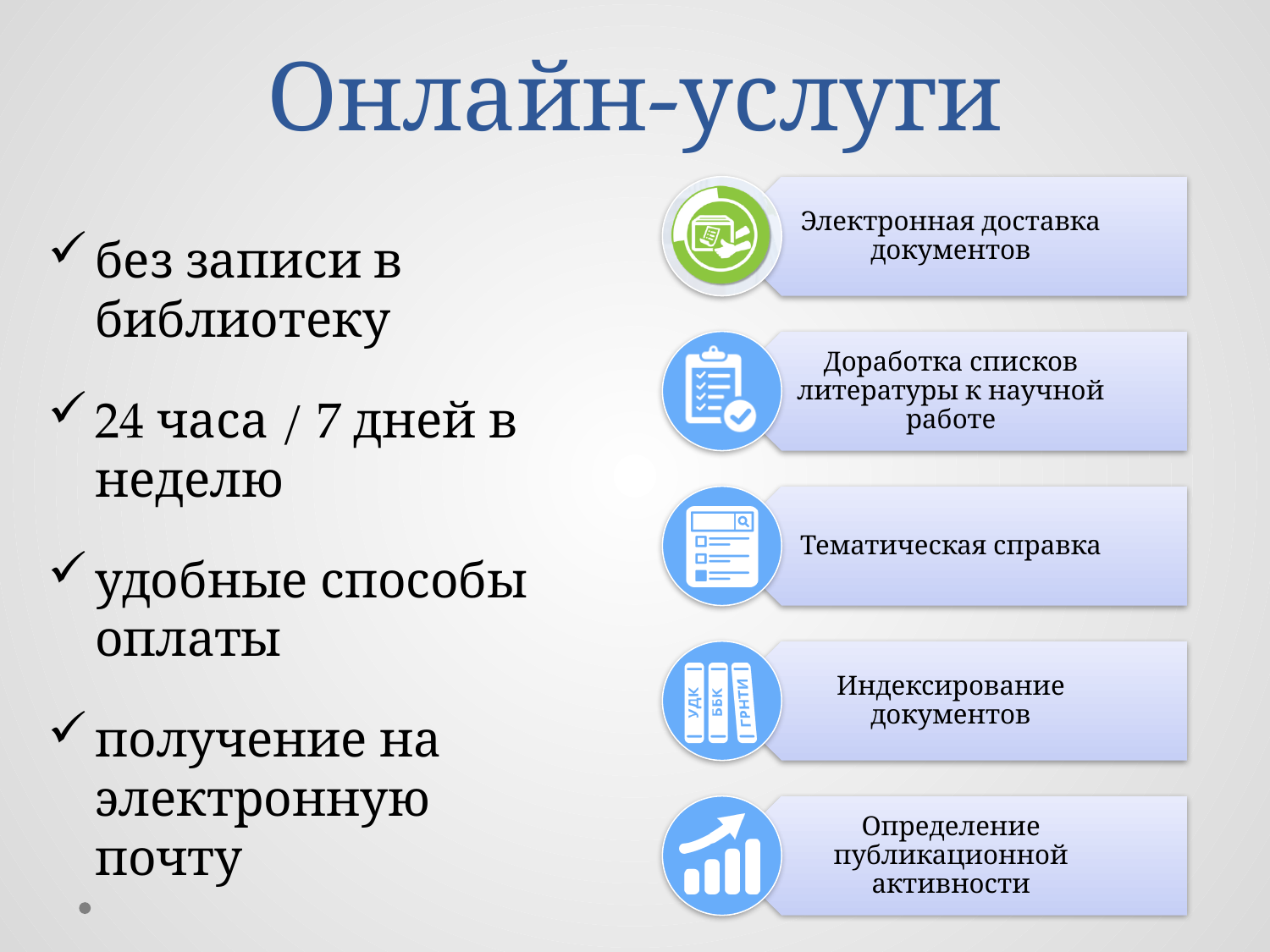

# Онлайн-услуги
Электронная доставка документов
Доработка списков литературы к научной работе
Тематическая справка
Индексирование документов
Определение публикационной активности
без записи в библиотеку
24 часа / 7 дней в неделю
удобные способы оплаты
получение на электронную почту